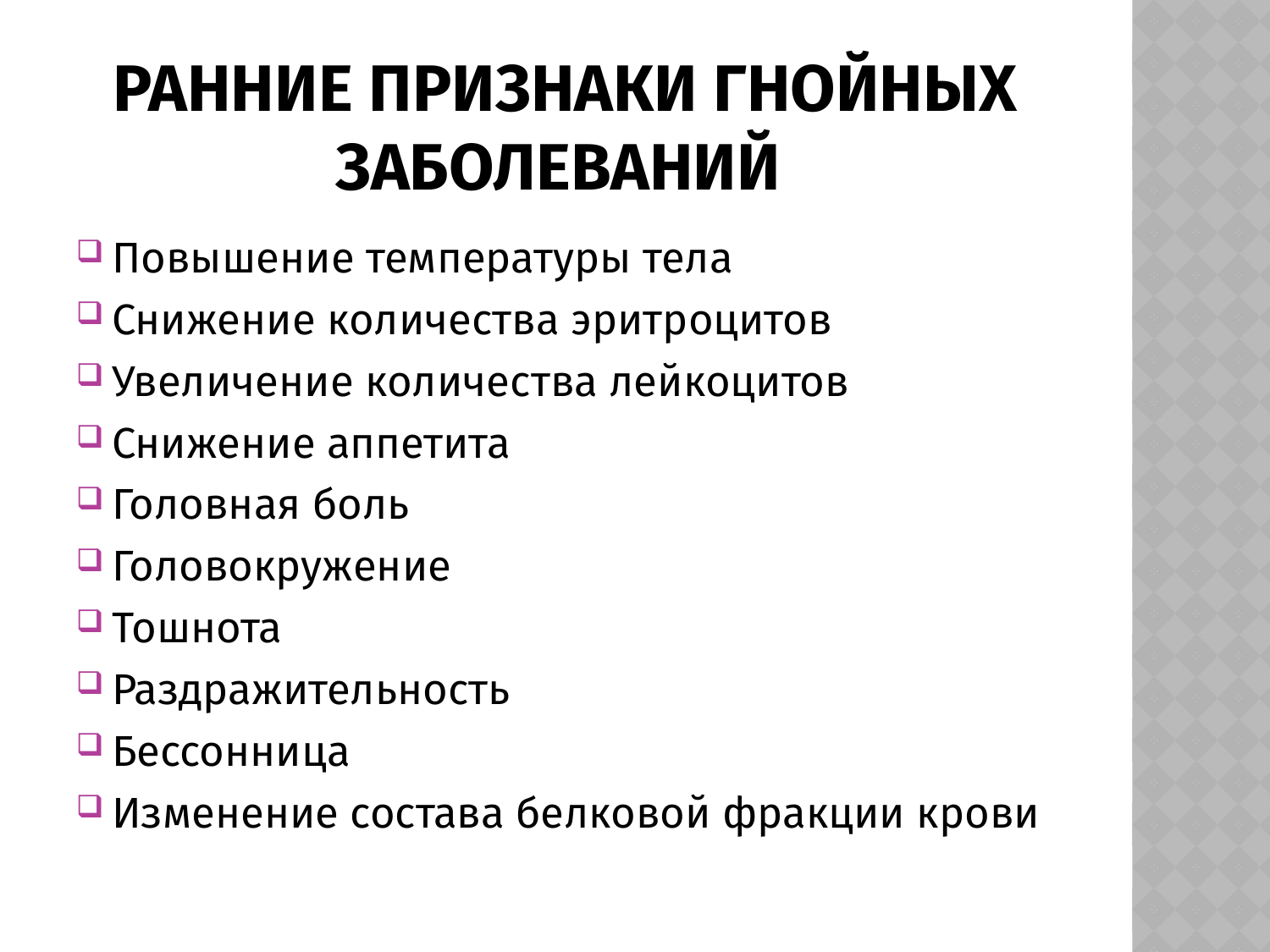

# Ранние признаки гнойных заболеваний
Повышение температуры тела
Снижение количества эритроцитов
Увеличение количества лейкоцитов
Снижение аппетита
Головная боль
Головокружение
Тошнота
Раздражительность
Бессонница
Изменение состава белковой фракции крови